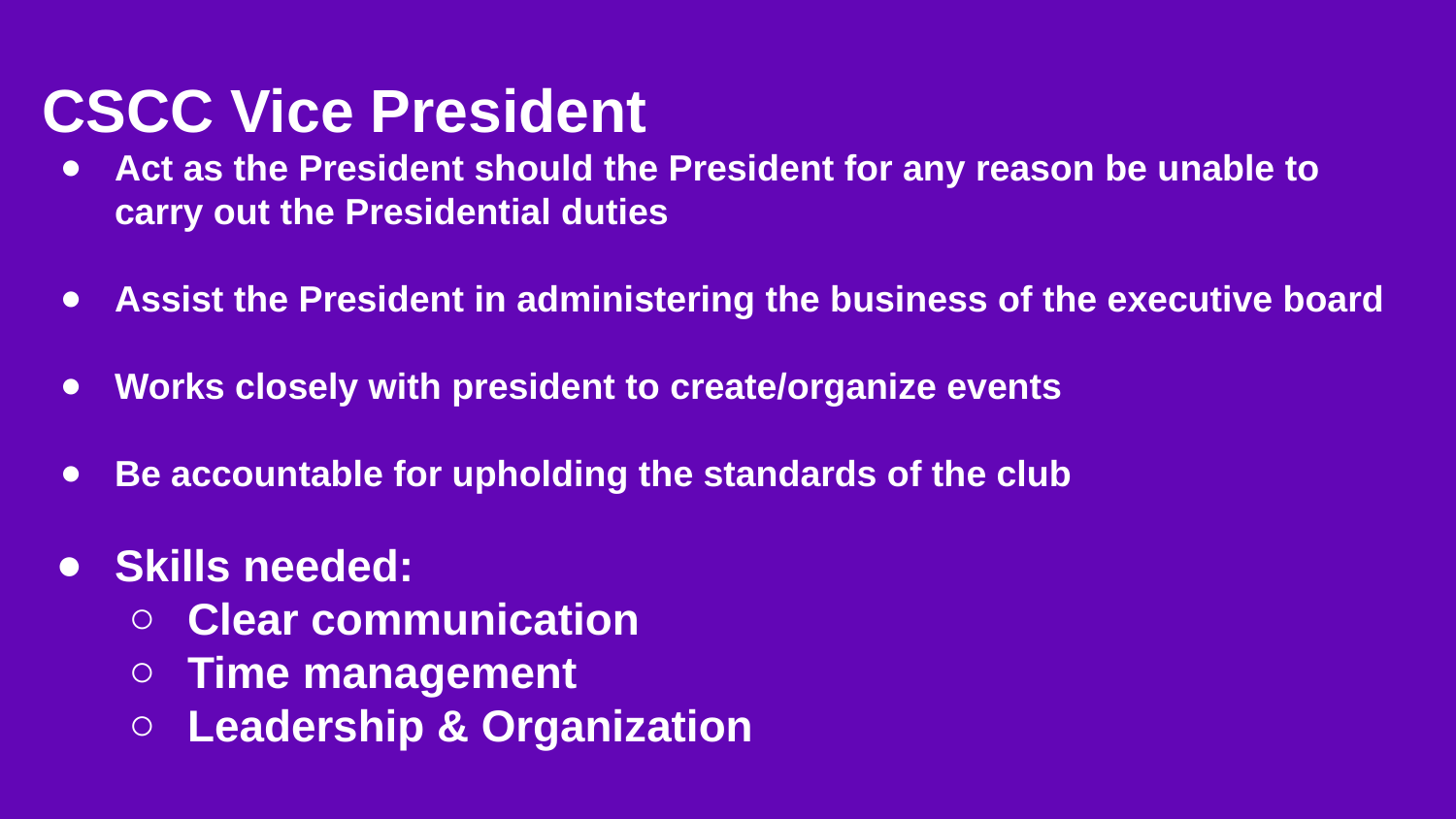

CSCC Vice President
Act as the President should the President for any reason be unable to carry out the Presidential duties

Assist the President in administering the business of the executive board

Works closely with president to create/organize events

Be accountable for upholding the standards of the club

Skills needed:
Clear communication
Time management
Leadership & Organization